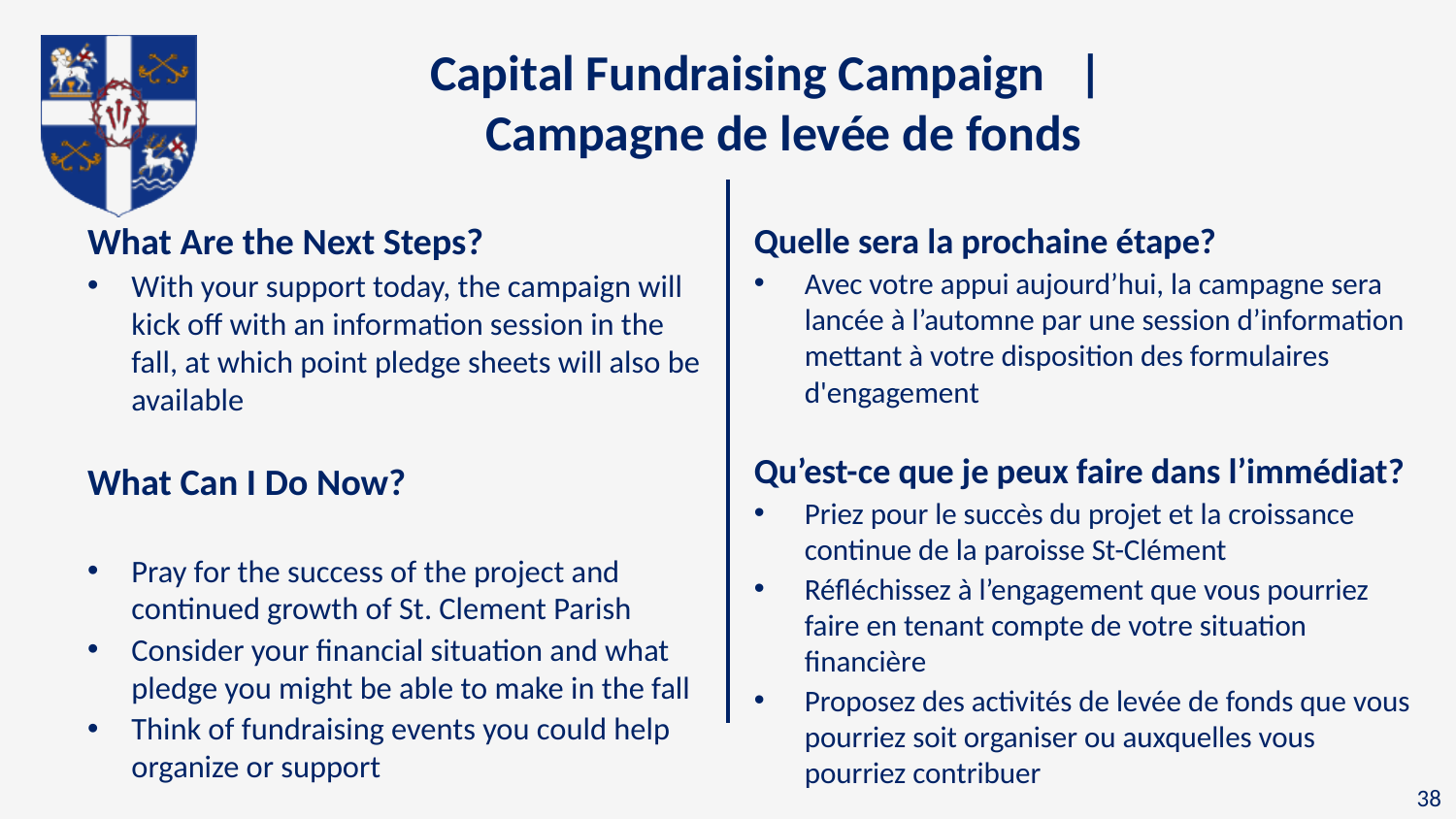

# Capital Fundraising Campaign   | Campagne de levée de fonds
What Are the Next Steps?
With your support today, the campaign will kick off with an information session in the fall, at which point pledge sheets will also be available
What Can I Do Now?
Pray for the success of the project and continued growth of St. Clement Parish
Consider your financial situation and what pledge you might be able to make in the fall
Think of fundraising events you could help organize or support
Quelle sera la prochaine étape?
Avec votre appui aujourd’hui, la campagne sera lancée à l’automne par une session d’information mettant à votre disposition des formulaires d'engagement
Qu’est-ce que je peux faire dans l’immédiat?
Priez pour le succès du projet et la croissance continue de la paroisse St-Clément
Réfléchissez à l’engagement que vous pourriez faire en tenant compte de votre situation financière
Proposez des activités de levée de fonds que vous pourriez soit organiser ou auxquelles vous pourriez contribuer
38